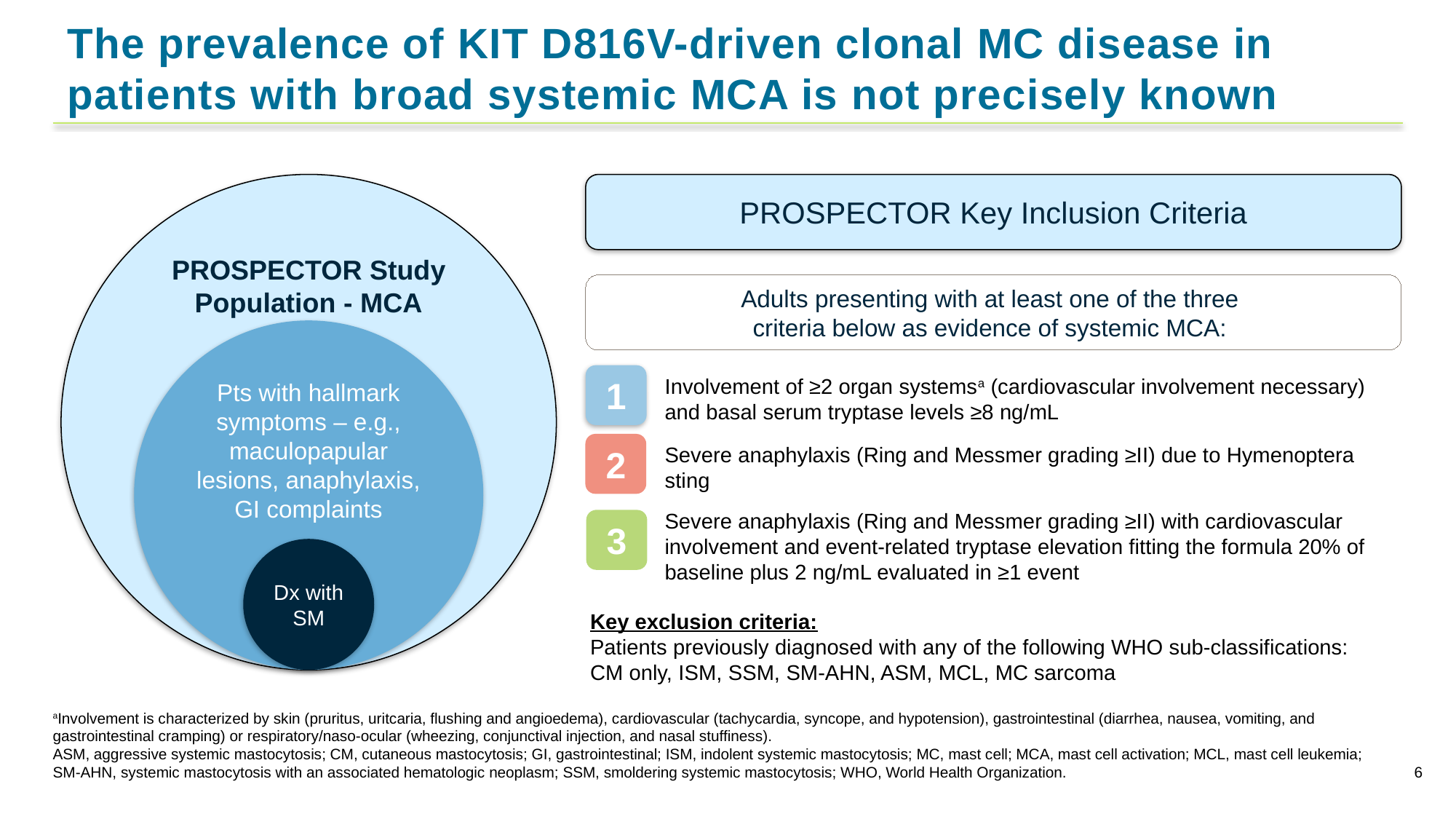

# The prevalence of KIT D816V-driven clonal MC disease in patients with broad systemic MCA is not precisely known
PROSPECTOR Study Population - MCA
PROSPECTOR Key Inclusion Criteria
Adults presenting with at least one of the three
criteria below as evidence of systemic MCA:
Pts with hallmark symptoms – e.g., maculopapular lesions, anaphylaxis, GI complaints
1
Involvement of ≥2 organ systemsa (cardiovascular involvement necessary) and basal serum tryptase levels ≥8 ng/mL
2
Severe anaphylaxis (Ring and Messmer grading ≥II) due to Hymenoptera sting
Severe anaphylaxis (Ring and Messmer grading ≥II) with cardiovascular involvement and event-related tryptase elevation fitting the formula 20% of baseline plus 2 ng/mL evaluated in ≥1 event
3
Dx with SM
Key exclusion criteria:
Patients previously diagnosed with any of the following WHO sub-classifications:
CM only, ISM, SSM, SM-AHN, ASM, MCL, MC sarcoma
aInvolvement is characterized by skin (pruritus, uritcaria, flushing and angioedema), cardiovascular (tachycardia, syncope, and hypotension), gastrointestinal (diarrhea, nausea, vomiting, and gastrointestinal cramping) or respiratory/naso-ocular (wheezing, conjunctival injection, and nasal stuffiness).
ASM, aggressive systemic mastocytosis; CM, cutaneous mastocytosis; GI, gastrointestinal; ISM, indolent systemic mastocytosis; MC, mast cell; MCA, mast cell activation; MCL, mast cell leukemia; SM-AHN, systemic mastocytosis with an associated hematologic neoplasm; SSM, smoldering systemic mastocytosis; WHO, World Health Organization.